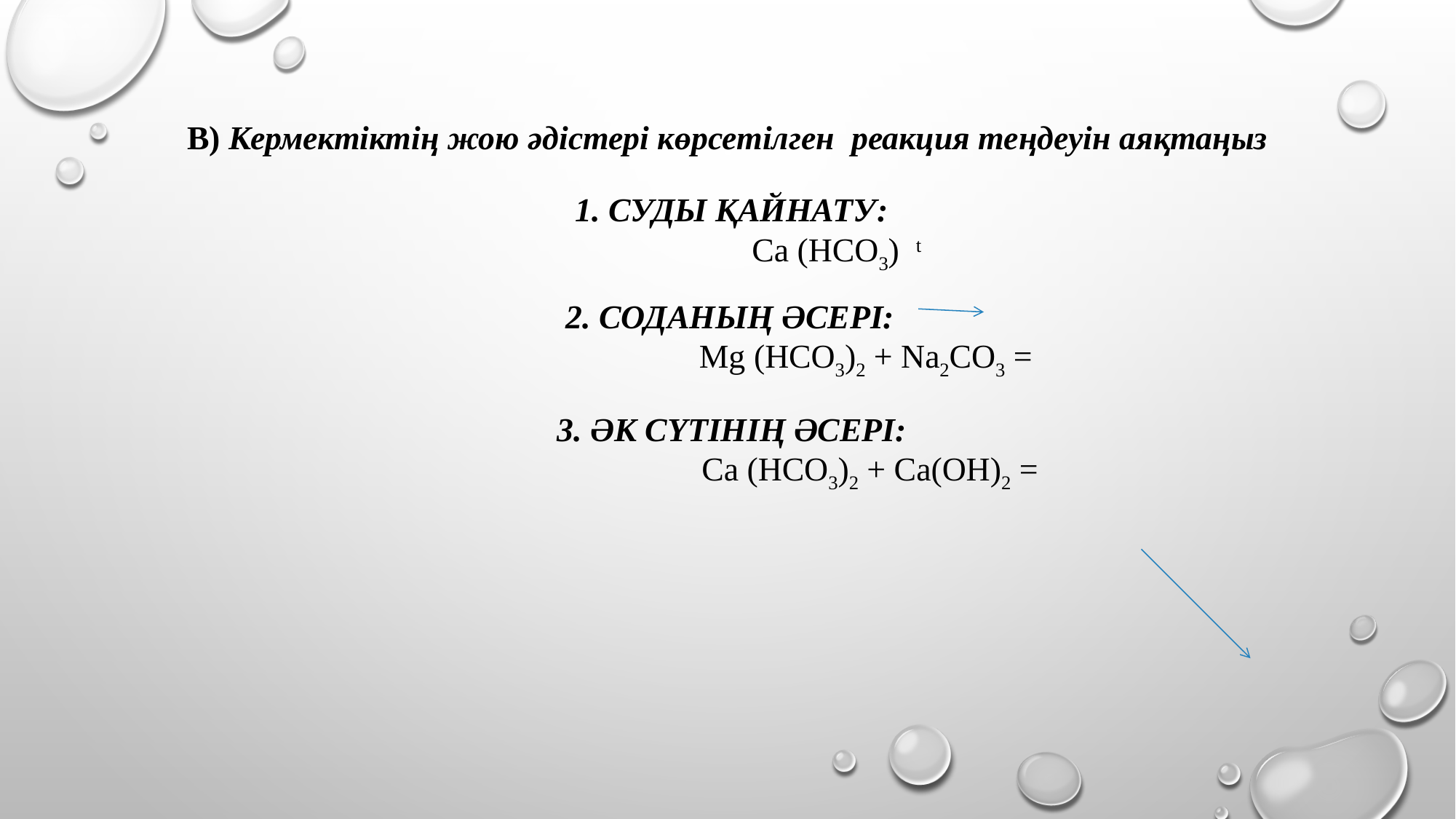

# B) Кермектіктің жою әдістері көрсетілген  реакция теңдеуін аяқтаңыз 1. Суды қайнату: Ca (HCO3)  t 2. Соданың әсері: Mg (HCO3)2 + Na2CO3 = 3. Әк сүтінің әсері: Са (HCO3)2 + Ca(OH)2 =